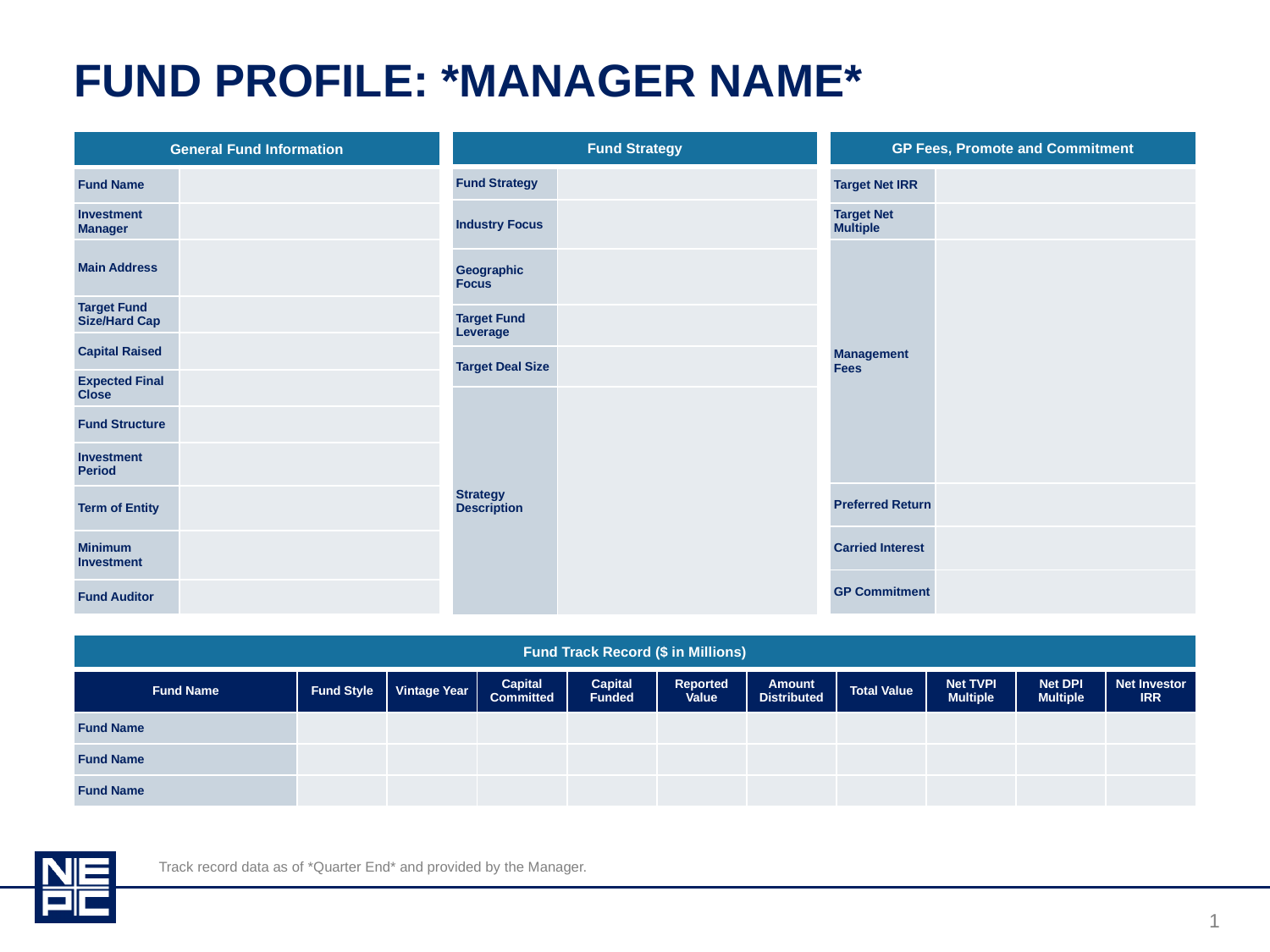

# Fund Profile: *Manager Name*
| Fund Strategy |  |
| --- | --- |
| Fund Strategy |  |
| Industry Focus |  |
| Geographic Focus |  |
| Target Fund Leverage |  |
| Target Deal Size |  |
| Strategy Description |  |
| General Fund Information |  |
| --- | --- |
| Fund Name |  |
| Investment Manager |  |
| Main Address |  |
| Target Fund Size/Hard Cap |  |
| Capital Raised |  |
| Expected Final Close |  |
| Fund Structure |  |
| Investment Period |  |
| Term of Entity |  |
| Minimum Investment |  |
| Fund Auditor |  |
| GP Fees, Promote and Commitment |  |
| --- | --- |
| Target Net IRR |  |
| Target Net Multiple |  |
| Management Fees |  |
| Preferred Return |  |
| Carried Interest |  |
| GP Commitment |  |
| Fund Track Record ($ in Millions) |  |  |  |  |  |  |  |  |  |  |
| --- | --- | --- | --- | --- | --- | --- | --- | --- | --- | --- |
| Fund Name | Fund Style | Vintage Year | Capital Committed | Capital Funded | Reported Value | Amount Distributed | Total Value | Net TVPI Multiple | Net DPI Multiple | Net Investor IRR |
| Fund Name |  |  |  |  |  |  |  |  |  |  |
| Fund Name |  |  |  |  |  |  |  |  |  |  |
| Fund Name |  |  |  |  |  |  |  |  |  |  |
Track record data as of *Quarter End* and provided by the Manager.
1